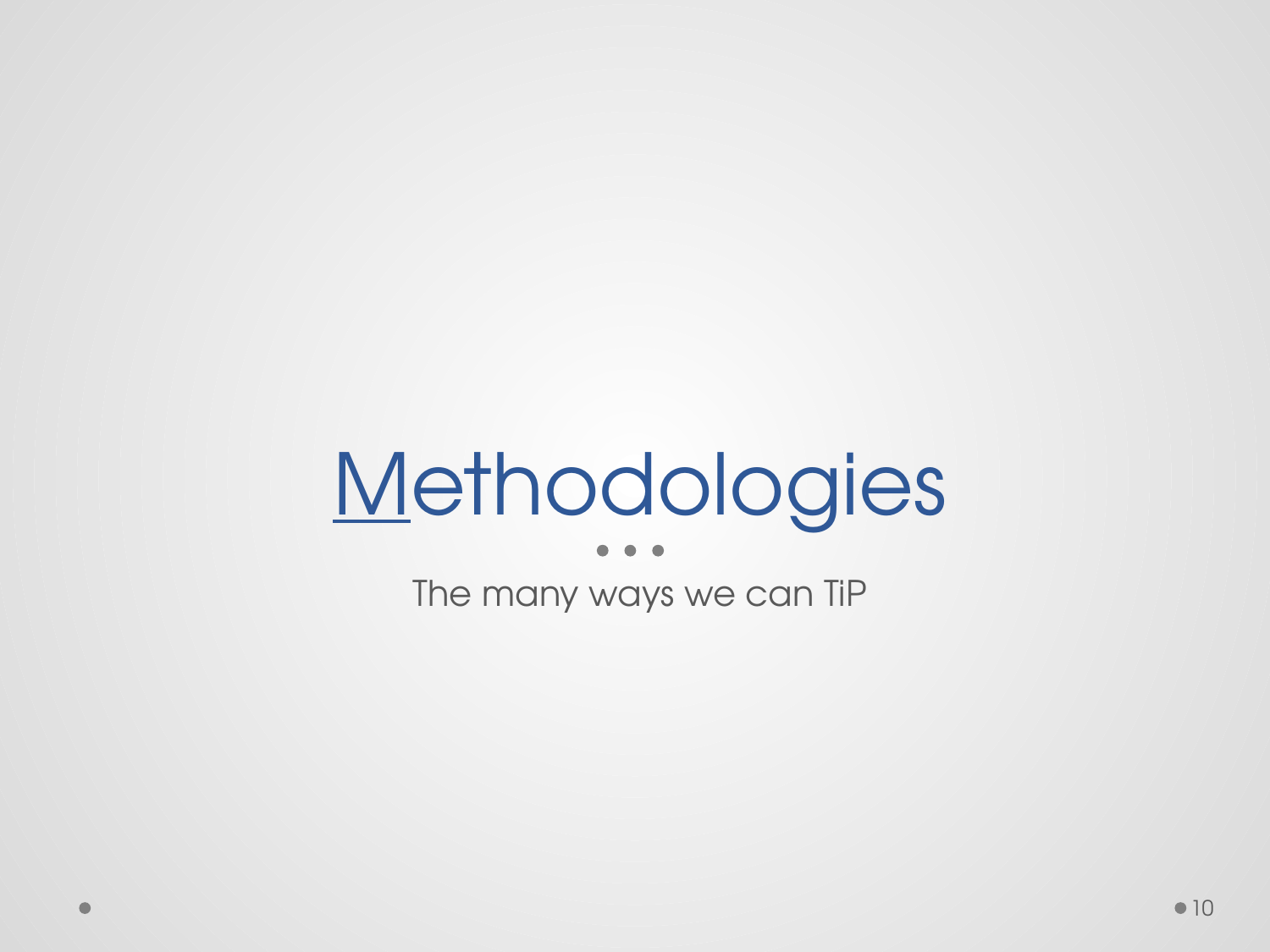

# Methodologies
The many ways we can TiP
10